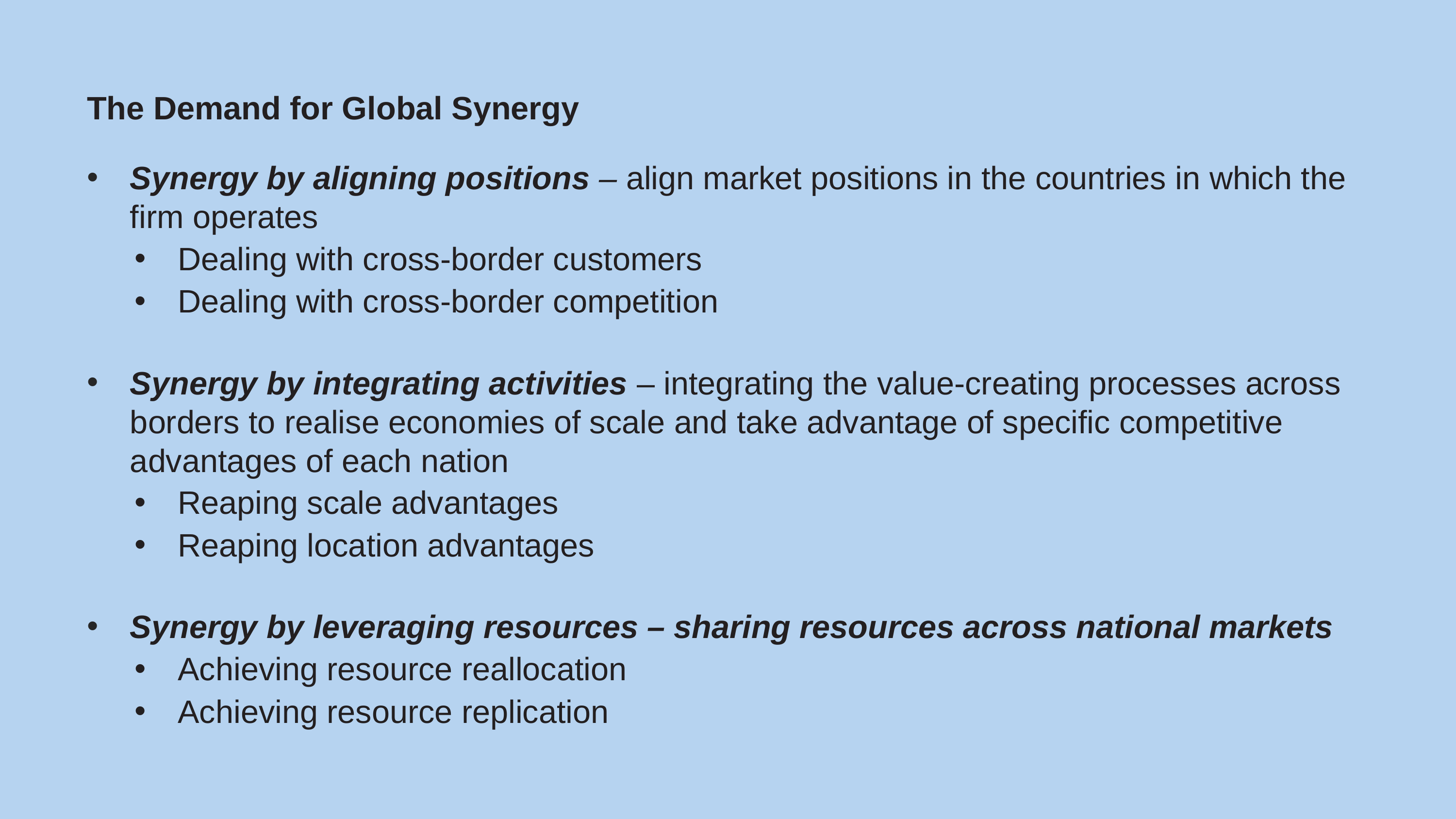

# The Demand for Global Synergy
Synergy by aligning positions – align market positions in the countries in which the firm operates
Dealing with cross-border customers
Dealing with cross-border competition

Synergy by integrating activities – integrating the value-creating processes across borders to realise economies of scale and take advantage of specific competitive advantages of each nation
Reaping scale advantages
Reaping location advantages

Synergy by leveraging resources – sharing resources across national markets
Achieving resource reallocation
Achieving resource replication